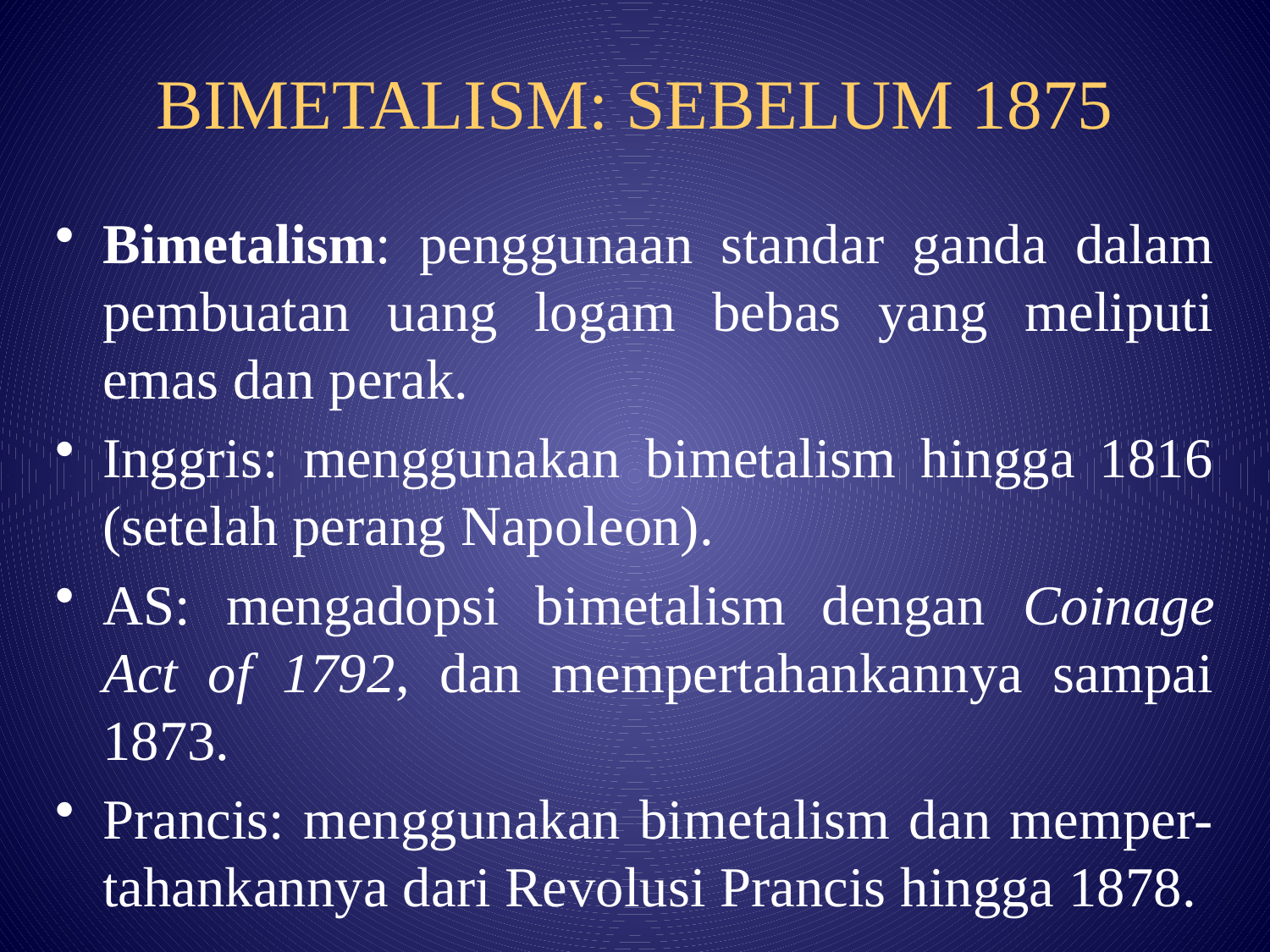

# BIMETALISM: SEBELUM 1875
Bimetalism: penggunaan standar ganda dalam pembuatan uang logam bebas yang meliputi emas dan perak.
Inggris: menggunakan bimetalism hingga 1816 (setelah perang Napoleon).
AS: mengadopsi bimetalism dengan Coinage Act of 1792, dan mempertahankannya sampai 1873.
Prancis: menggunakan bimetalism dan memper-tahankannya dari Revolusi Prancis hingga 1878.